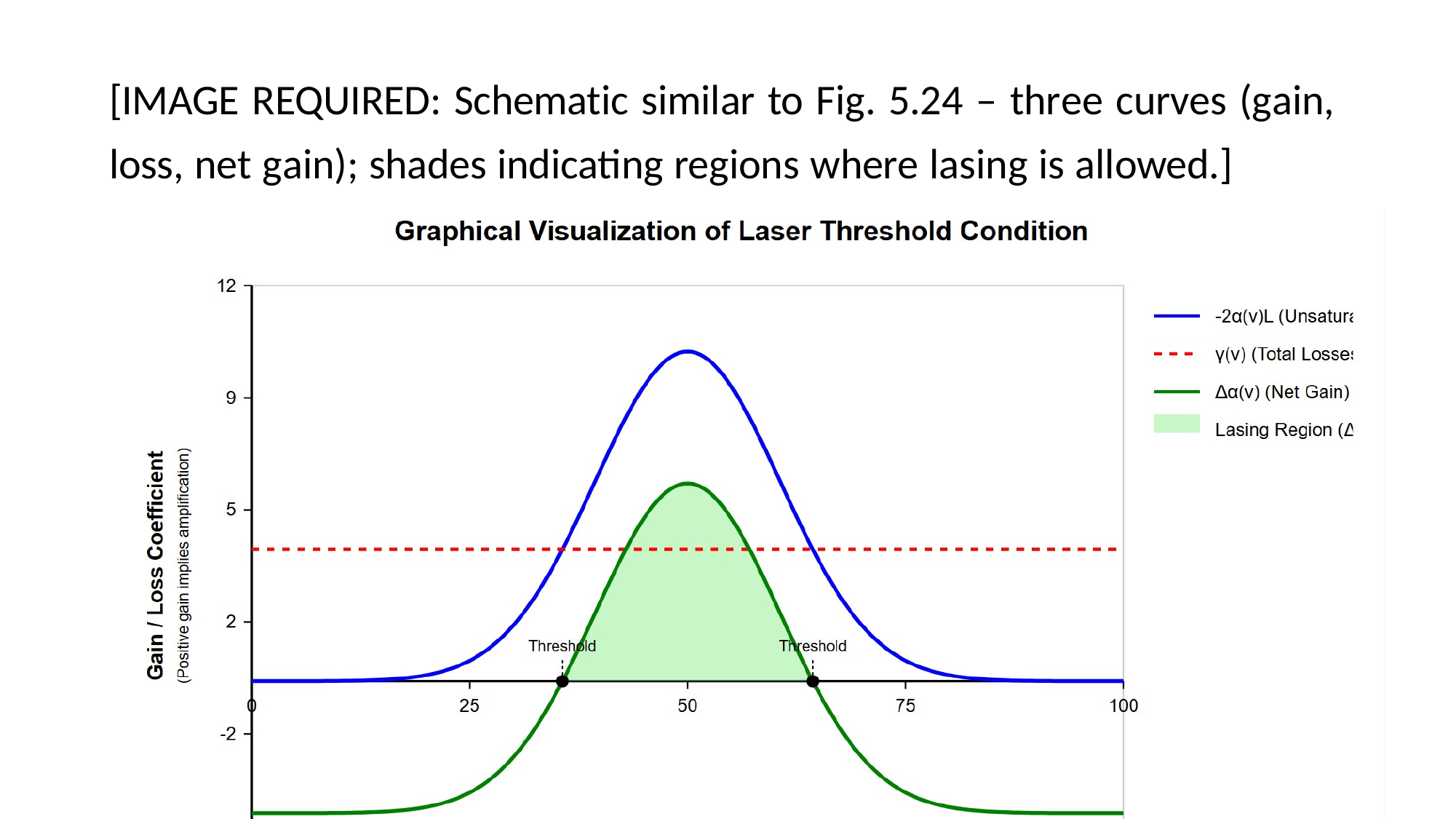

[IMAGE REQUIRED: Schematic similar to Fig. 5.24 – three curves (gain, loss, net gain); shades indicating regions where lasing is allowed.]
---

Prepared by Dist. Prof. Dr. M.A. Gondal for Phys 608 Laser Spectroscopy course in KFUPM (Term 251)